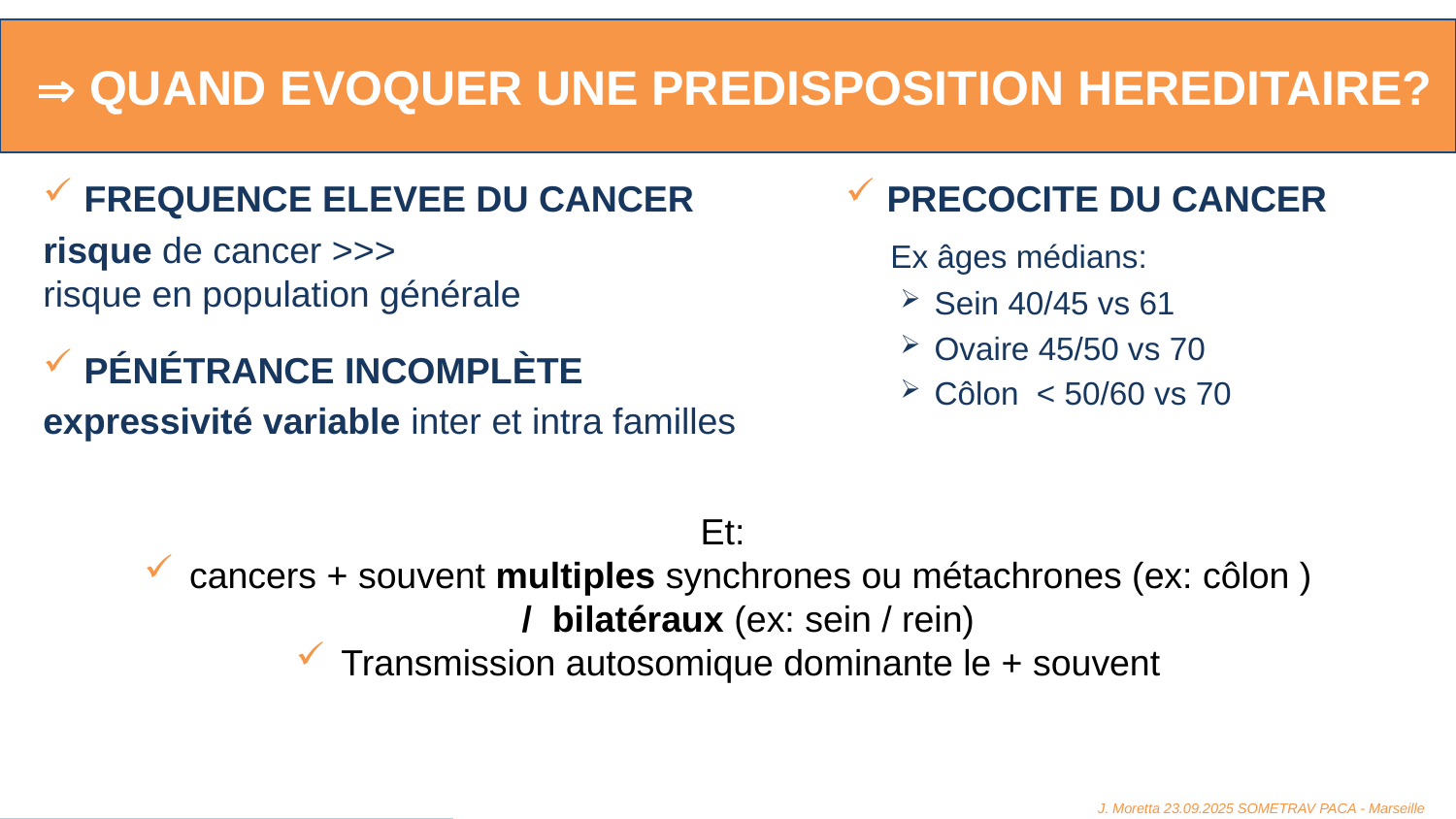

⇒ QUAND EVOQUER UNE PREDISPOSITION HEREDITAIRE?
# Une prédisposition héréditaire aux cancers c’est
FREQUENCE ELEVEE DU CANCER
risque de cancer >>>
risque en population générale

PÉNÉTRANCE INCOMPLÈTE
expressivité variable inter et intra familles

PRECOCITE DU CANCER
    Ex âges médians:
Sein 40/45 vs 61
Ovaire 45/50 vs 70
Côlon  < 50/60 vs 70
Et:
cancers + souvent multiples synchrones ou métachrones (ex: côlon )
    /  bilatéraux (ex: sein / rein)
Transmission autosomique dominante le + souvent

J. Moretta 23.09.2025 SOMETRAV PACA - Marseille